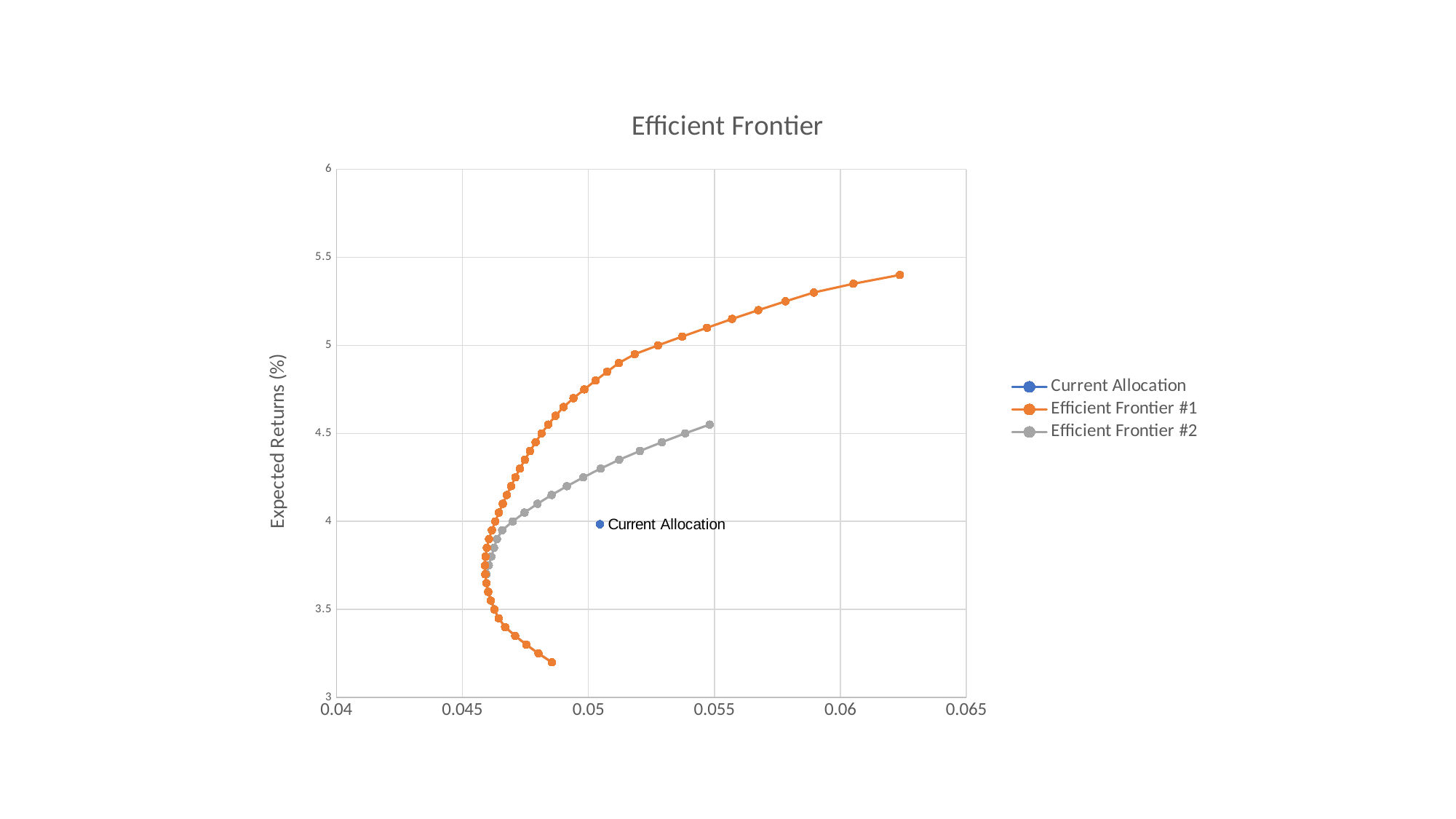

### Chart: Efficient Frontier

| Category | Current Allocation | Efficient Frontier #1 | Efficient Frontier #2 |
|---|---|---|---|